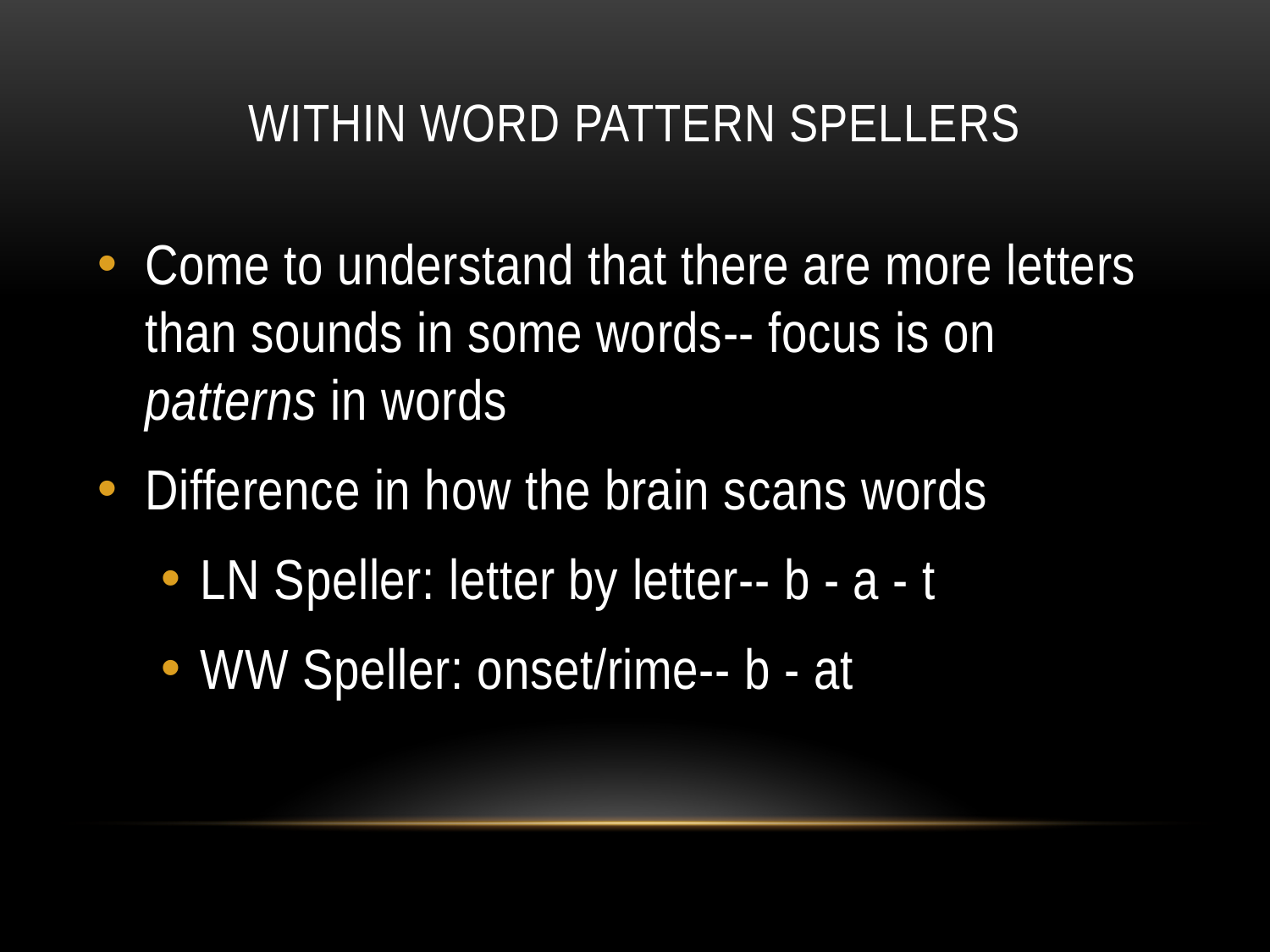

# Within word pattern spellers
Come to understand that there are more letters than sounds in some words-- focus is on patterns in words
Difference in how the brain scans words
LN Speller: letter by letter-- b - a - t
WW Speller: onset/rime-- b - at